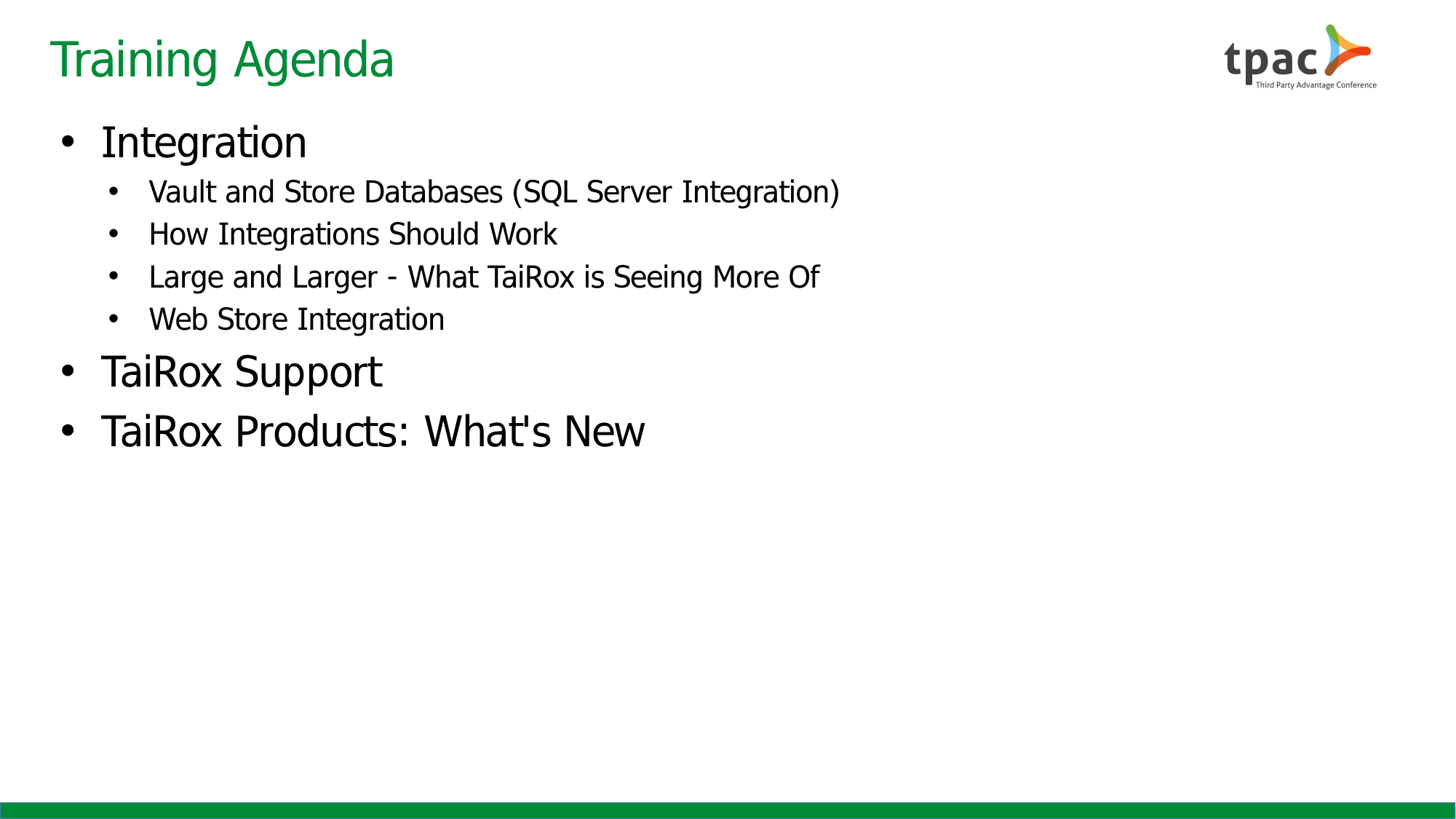

# Training Agenda
Integration
Vault and Store Databases (SQL Server Integration)
How Integrations Should Work
Large and Larger - What TaiRox is Seeing More Of
Web Store Integration
TaiRox Support
TaiRox Products: What's New